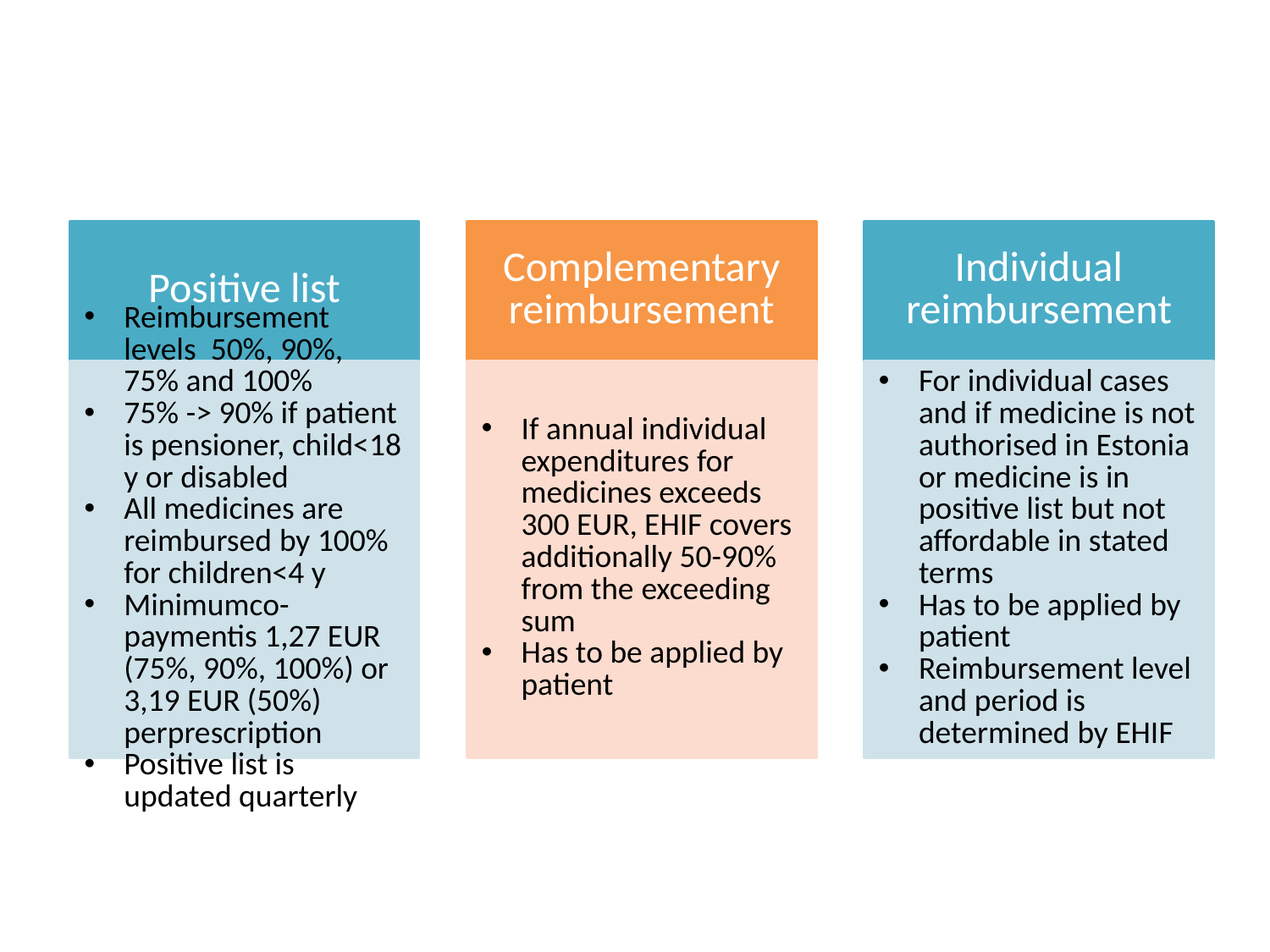

Positive list
Reimbursement levels  50%, 90%,  75% and 100%
Complementary reimbursement
If annual individual expenditures for medicines exceeds 300 EUR, EHIF covers additionally 50-90% from the exceeding sum
Individual reimbursement
For individual cases and if medicine is not authorised in Estonia or medicine is in positive list but not affordable in stated terms
75% -> 90% if patient is pensioner, child<18 y or disabled
All medicines are reimbursed by 100% for children<4 y
Minimumco-paymentis 1,27 EUR (75%, 90%, 100%) or 3,19 EUR (50%) perprescription
Positive list is updated quarterly
Has to be applied by patient
Has to be applied by patient
Reimbursement level and period is determined by EHIF